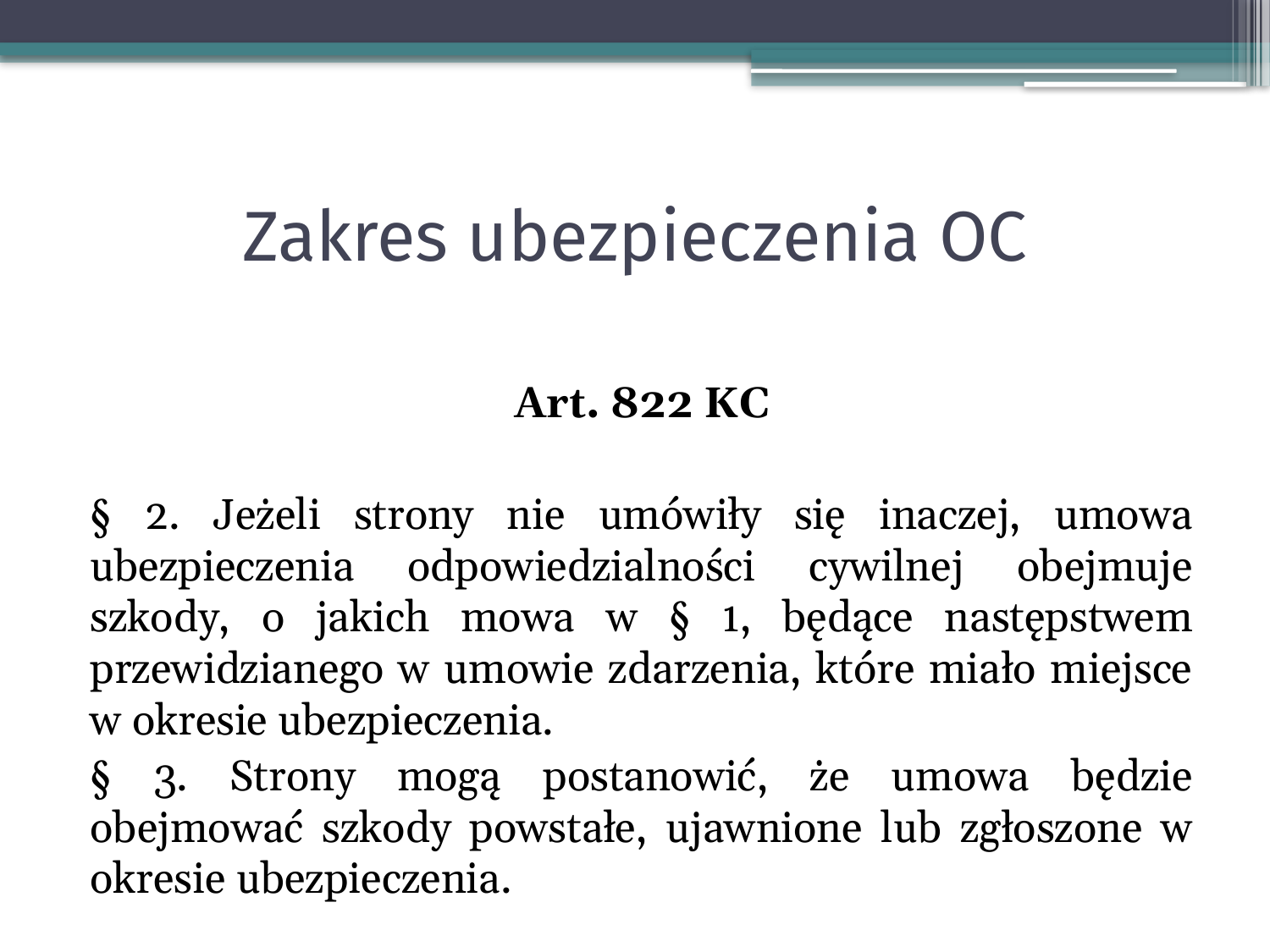

# Zakres ubezpieczenia OC

Art. 822 KC

§ 2. Jeżeli strony nie umówiły się inaczej, umowa ubezpieczenia odpowiedzialności cywilnej obejmuje szkody, o jakich mowa w § 1, będące następstwem przewidzianego w umowie zdarzenia, które miało miejsce w okresie ubezpieczenia.
§ 3. Strony mogą postanowić, że umowa będzie obejmować szkody powstałe, ujawnione lub zgłoszone w okresie ubezpieczenia.